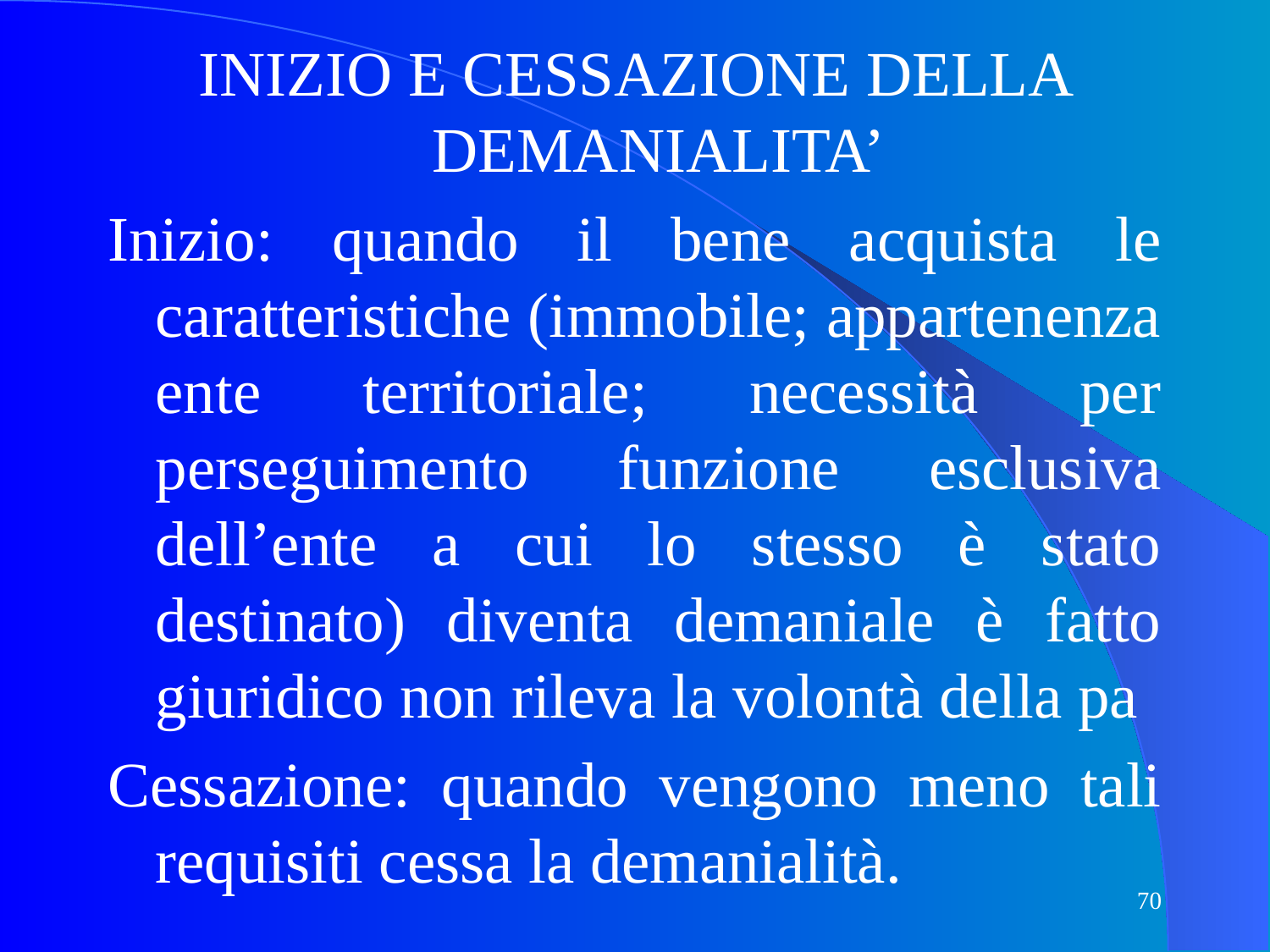

INIZIO E CESSAZIONE DELLA DEMANIALITA’
Inizio: quando il bene acquista le caratteristiche (immobile; appartenenza ente territoriale; necessità per perseguimento funzione esclusiva dell’ente a cui lo stesso è stato destinato) diventa demaniale è fatto giuridico non rileva la volontà della pa
Cessazione: quando vengono meno tali requisiti cessa la demanialità.

70